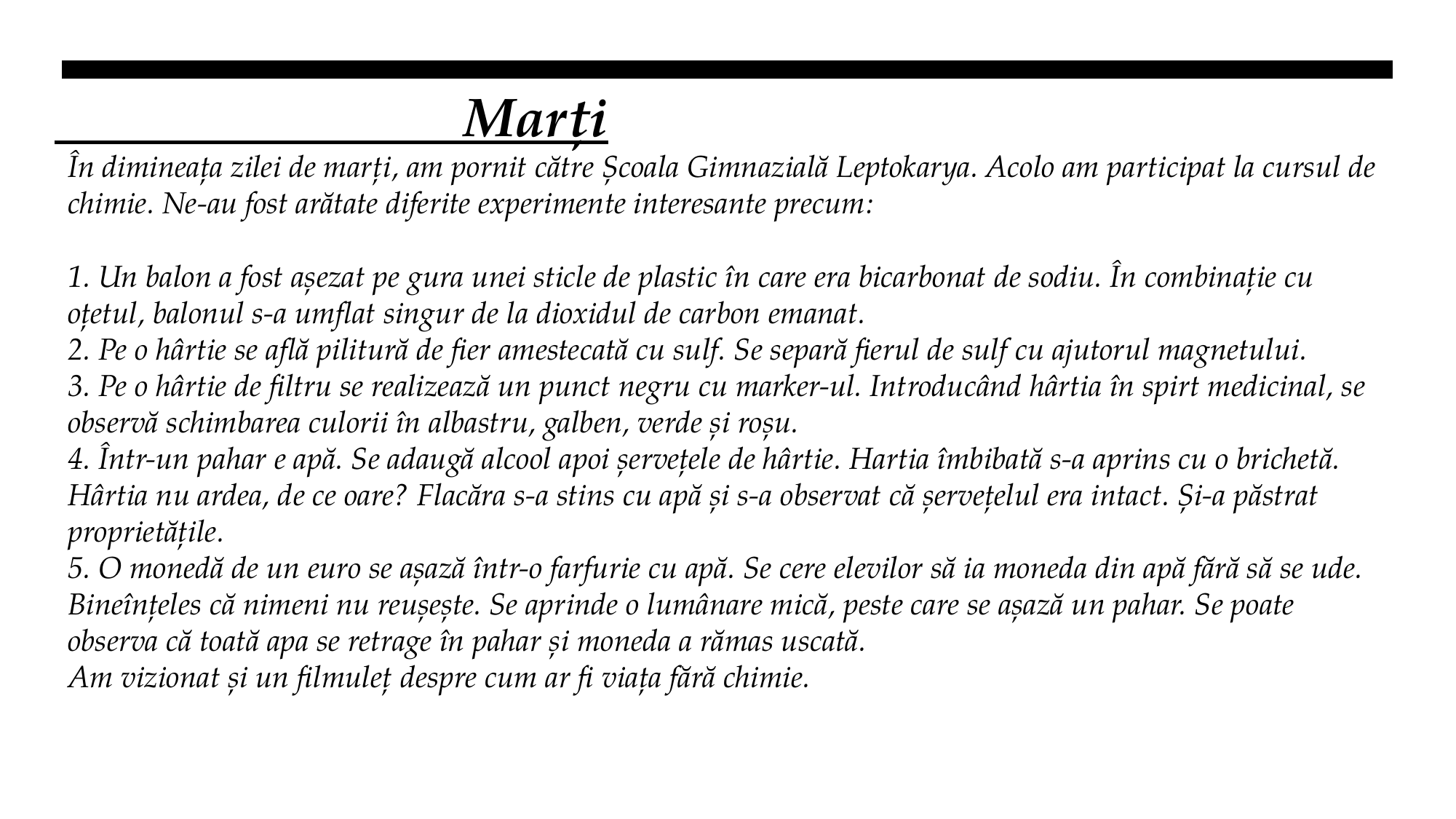

Marți
În dimineața zilei de marți, am pornit către Școala Gimnazială Leptokarya. Acolo am participat la cursul de chimie. Ne-au fost arătate diferite experimente interesante precum:

1. Un balon a fost așezat pe gura unei sticle de plastic în care era bicarbonat de sodiu. În combinație cu oțetul, balonul s-a umflat singur de la dioxidul de carbon emanat.
2. Pe o hârtie se află pilitură de fier amestecată cu sulf. Se separă fierul de sulf cu ajutorul magnetului.
3. Pe o hârtie de filtru se realizează un punct negru cu marker-ul. Introducând hârtia în spirt medicinal, se observă schimbarea culorii în albastru, galben, verde și roșu.
4. Într-un pahar e apă. Se adaugă alcool apoi șervețele de hârtie. Hartia îmbibată s-a aprins cu o brichetă. Hârtia nu ardea, de ce oare? Flacăra s-a stins cu apă și s-a observat că șervețelul era intact. Și-a păstrat proprietățile.
5. O monedă de un euro se așază într-o farfurie cu apă. Se cere elevilor să ia moneda din apă fără să se ude. Bineînțeles că nimeni nu reușește. Se aprinde o lumânare mică, peste care se așază un pahar. Se poate observa că toată apa se retrage în pahar și moneda a rămas uscată.
Am vizionat și un filmuleț despre cum ar fi viața fără chimie.